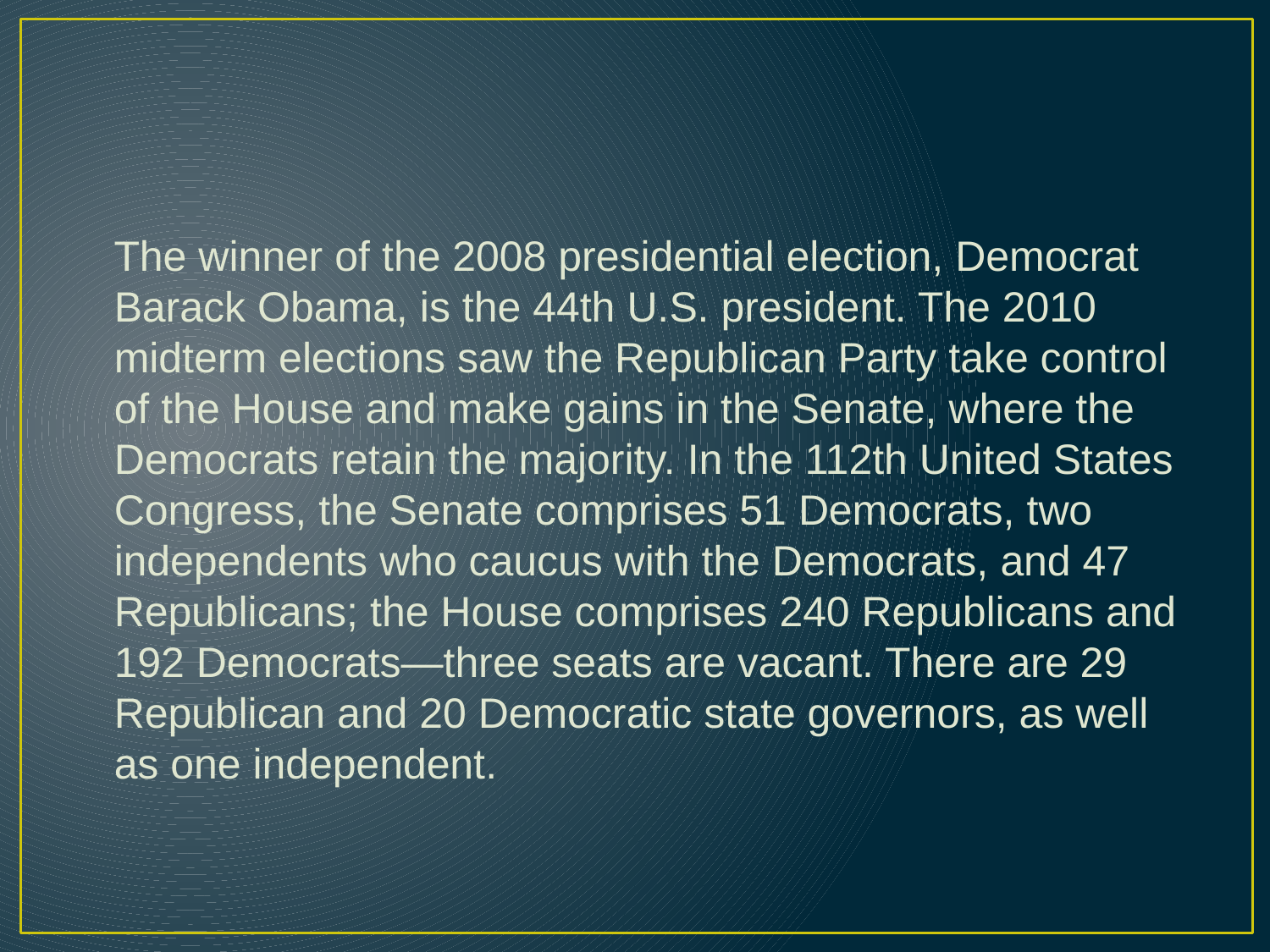

The winner of the 2008 presidential election, Democrat Barack Obama, is the 44th U.S. president. The 2010 midterm elections saw the Republican Party take control of the House and make gains in the Senate, where the Democrats retain the majority. In the 112th United States Congress, the Senate comprises 51 Democrats, two independents who caucus with the Democrats, and 47 Republicans; the House comprises 240 Republicans and 192 Democrats—three seats are vacant. There are 29 Republican and 20 Democratic state governors, as well as one independent.